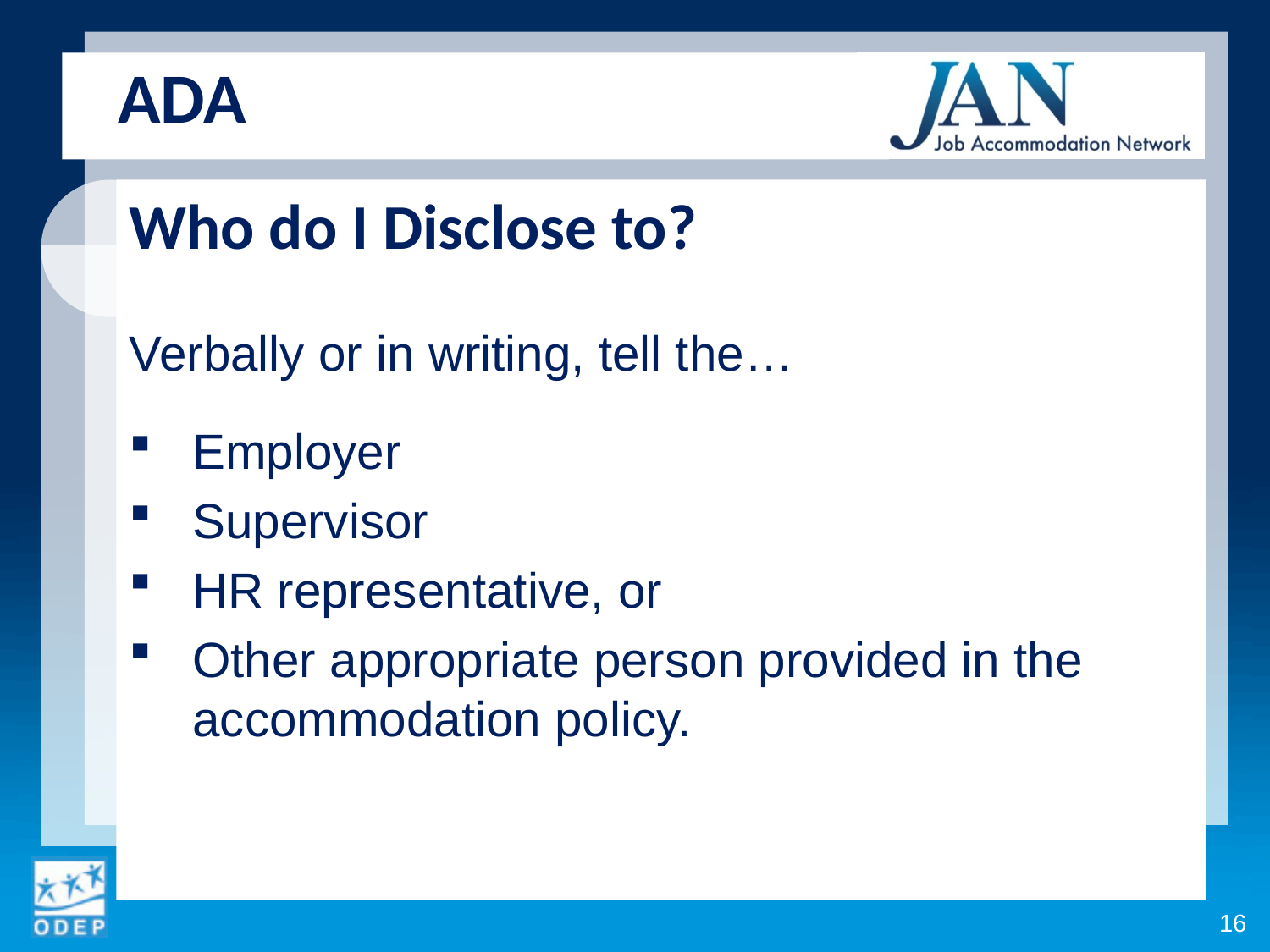

ADA
Who do I Disclose to?

Verbally or in writing, tell the…

Employer
Supervisor
HR representative, or
Other appropriate person provided in the accommodation policy.

16